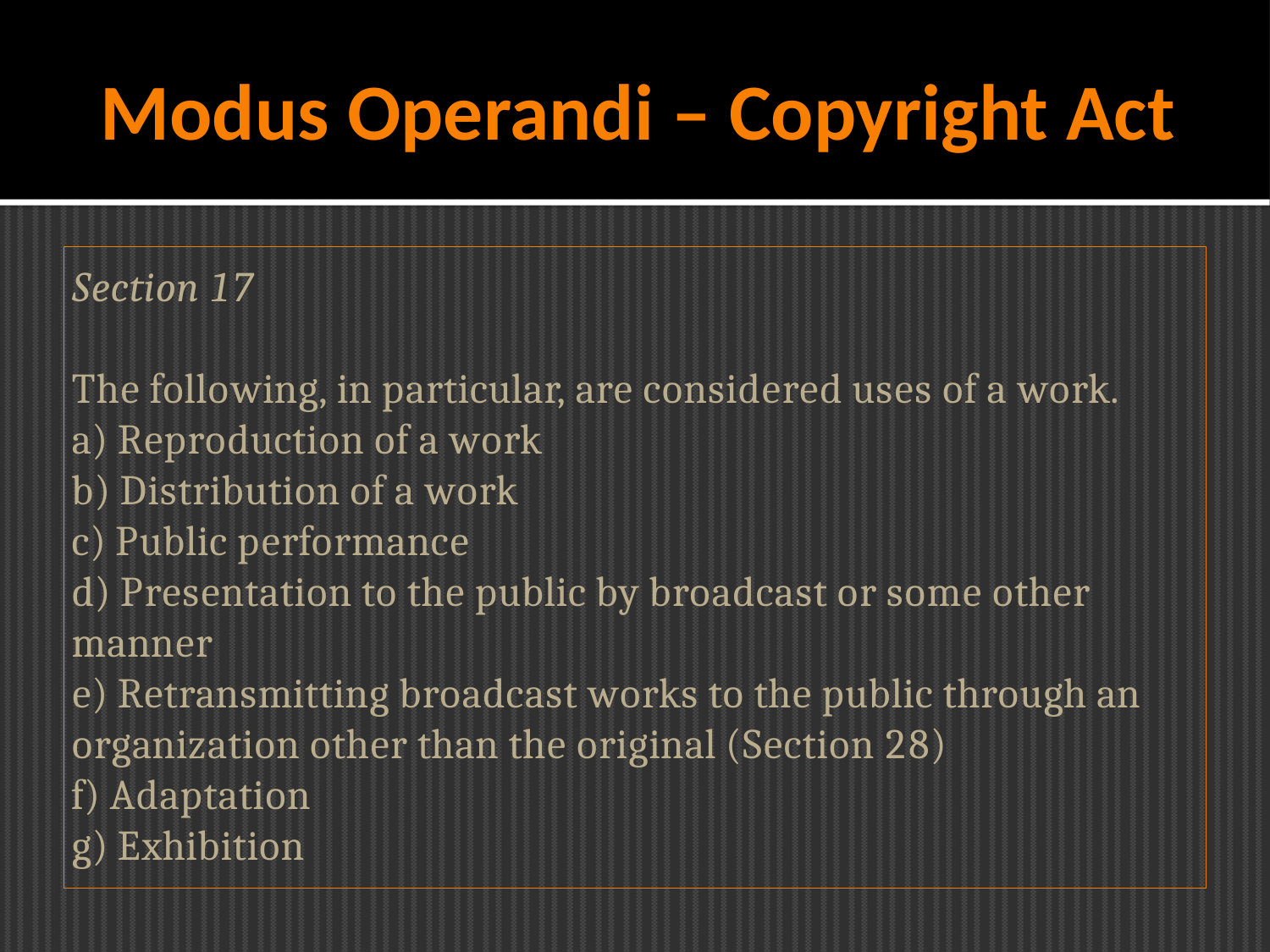

Modus Operandi – Copyright Act
Section 17

The following, in particular, are considered uses of a work.
a) Reproduction of a work
b) Distribution of a work
c) Public performance
d) Presentation to the public by broadcast or some other manner
e) Retransmitting broadcast works to the public through an organization other than the original (Section 28)
f) Adaptation
g) Exhibition